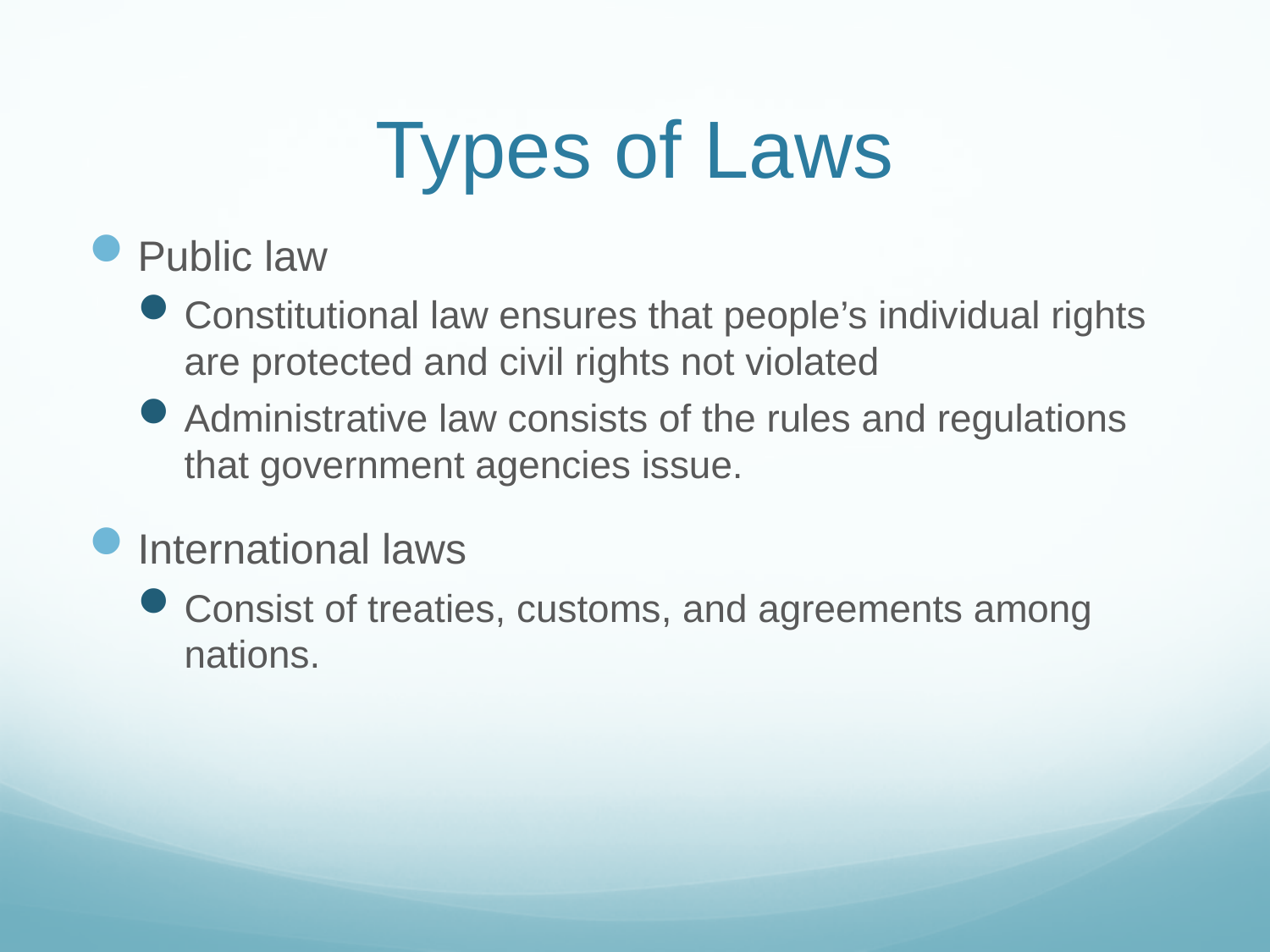

# Types of Laws
Public law
Constitutional law ensures that people’s individual rights are protected and civil rights not violated
Administrative law consists of the rules and regulations that government agencies issue.
International laws
Consist of treaties, customs, and agreements among nations.